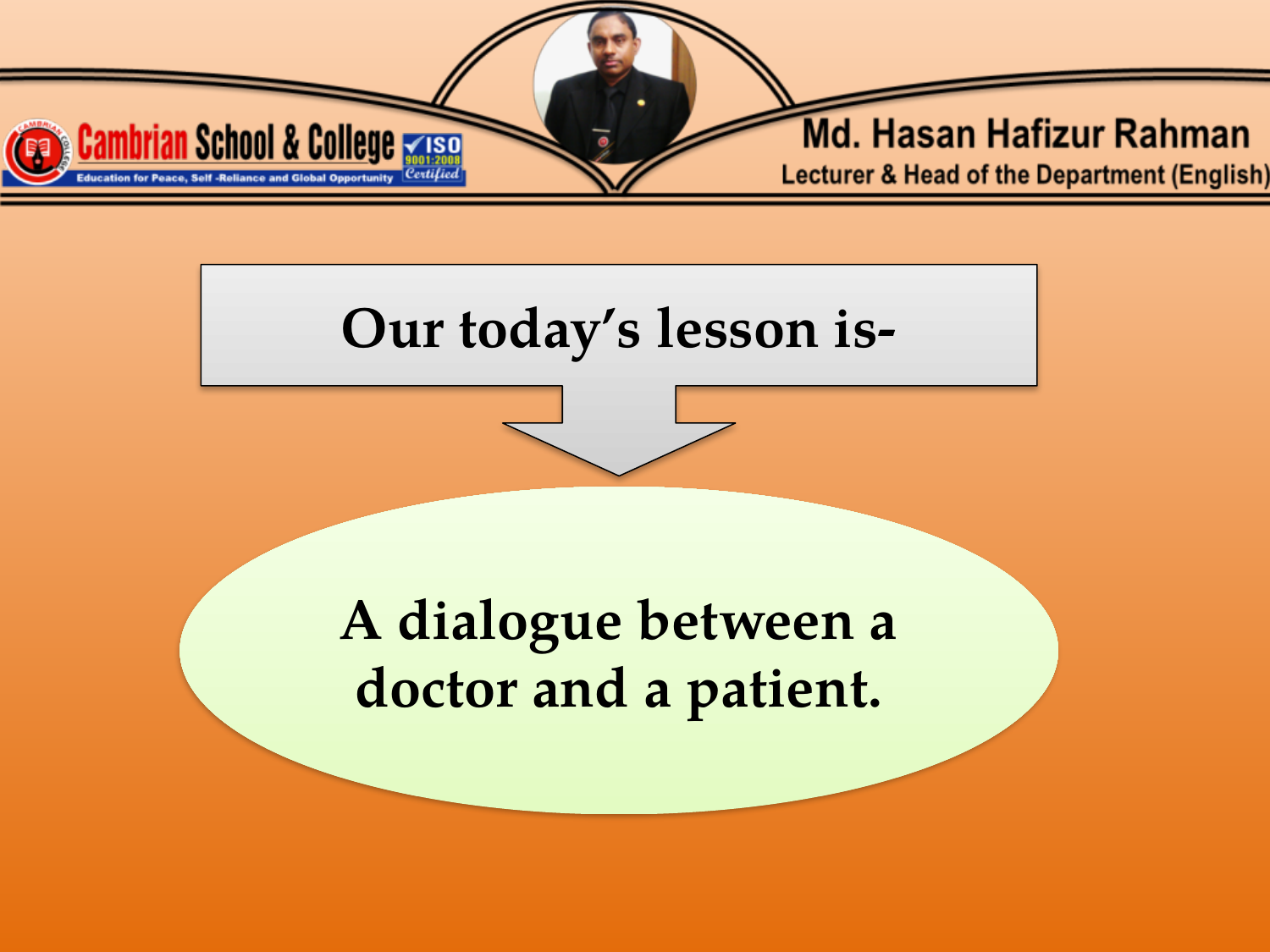

Our today’s lesson is-
A dialogue between a doctor and a patient.